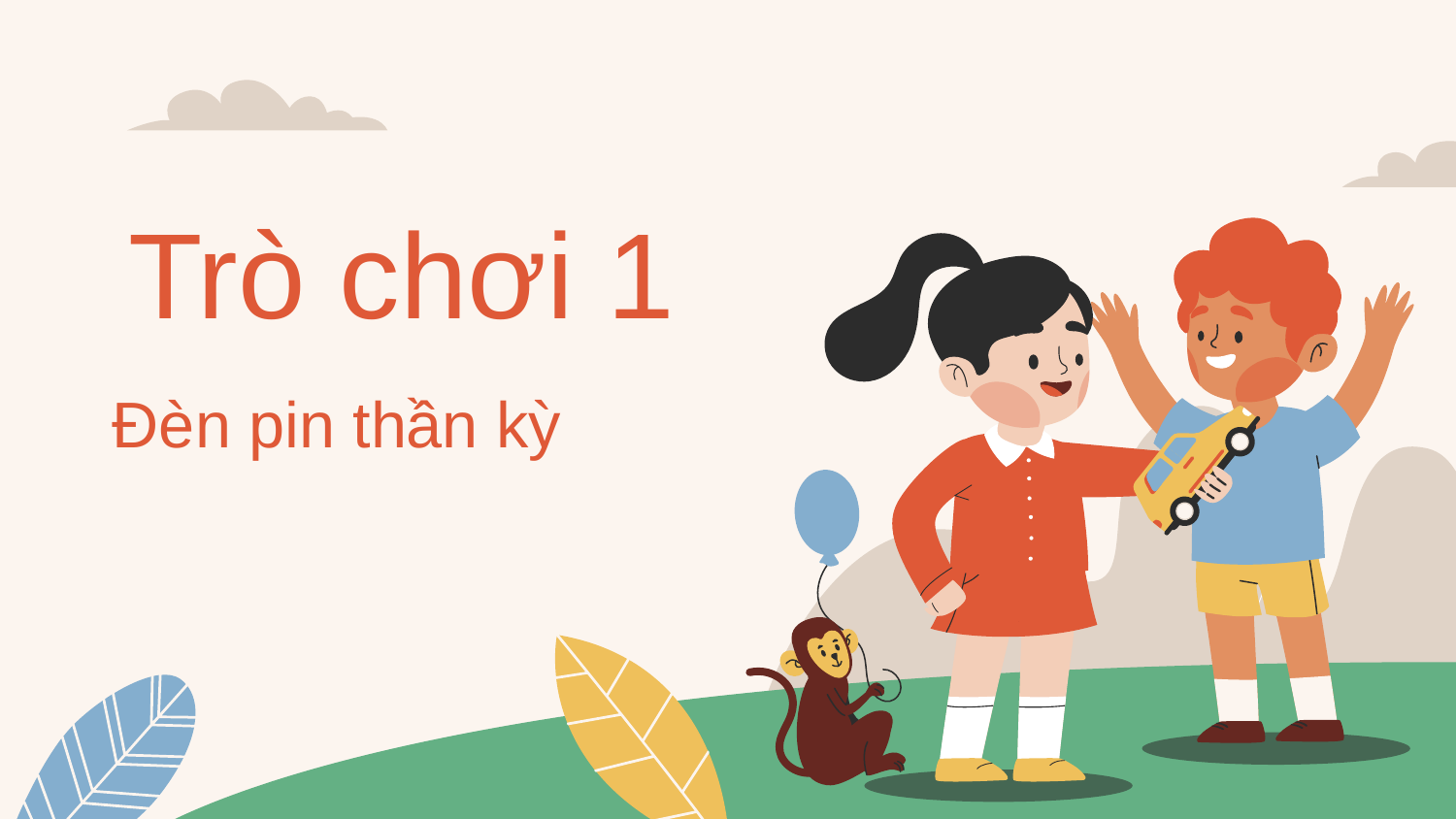

Trò chơi 1

# Đèn pin thần kỳ